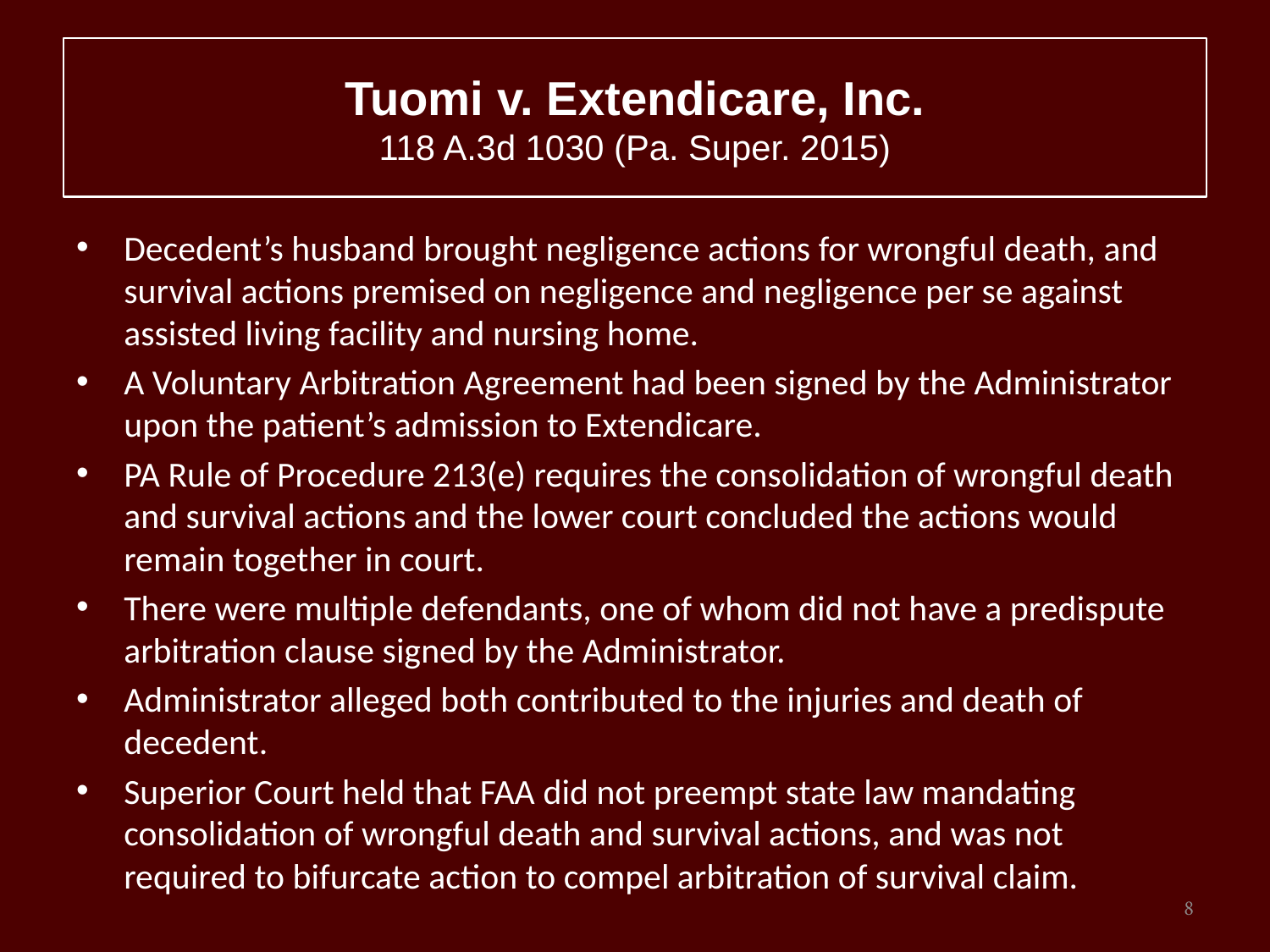

# Tuomi v. Extendicare, Inc. 118 A.3d 1030 (Pa. Super. 2015)
Decedent’s husband brought negligence actions for wrongful death, and survival actions premised on negligence and negligence per se against assisted living facility and nursing home.
A Voluntary Arbitration Agreement had been signed by the Administrator upon the patient’s admission to Extendicare.
PA Rule of Procedure 213(e) requires the consolidation of wrongful death and survival actions and the lower court concluded the actions would remain together in court.
There were multiple defendants, one of whom did not have a predispute arbitration clause signed by the Administrator.
Administrator alleged both contributed to the injuries and death of decedent.
Superior Court held that FAA did not preempt state law mandating consolidation of wrongful death and survival actions, and was not required to bifurcate action to compel arbitration of survival claim.
8